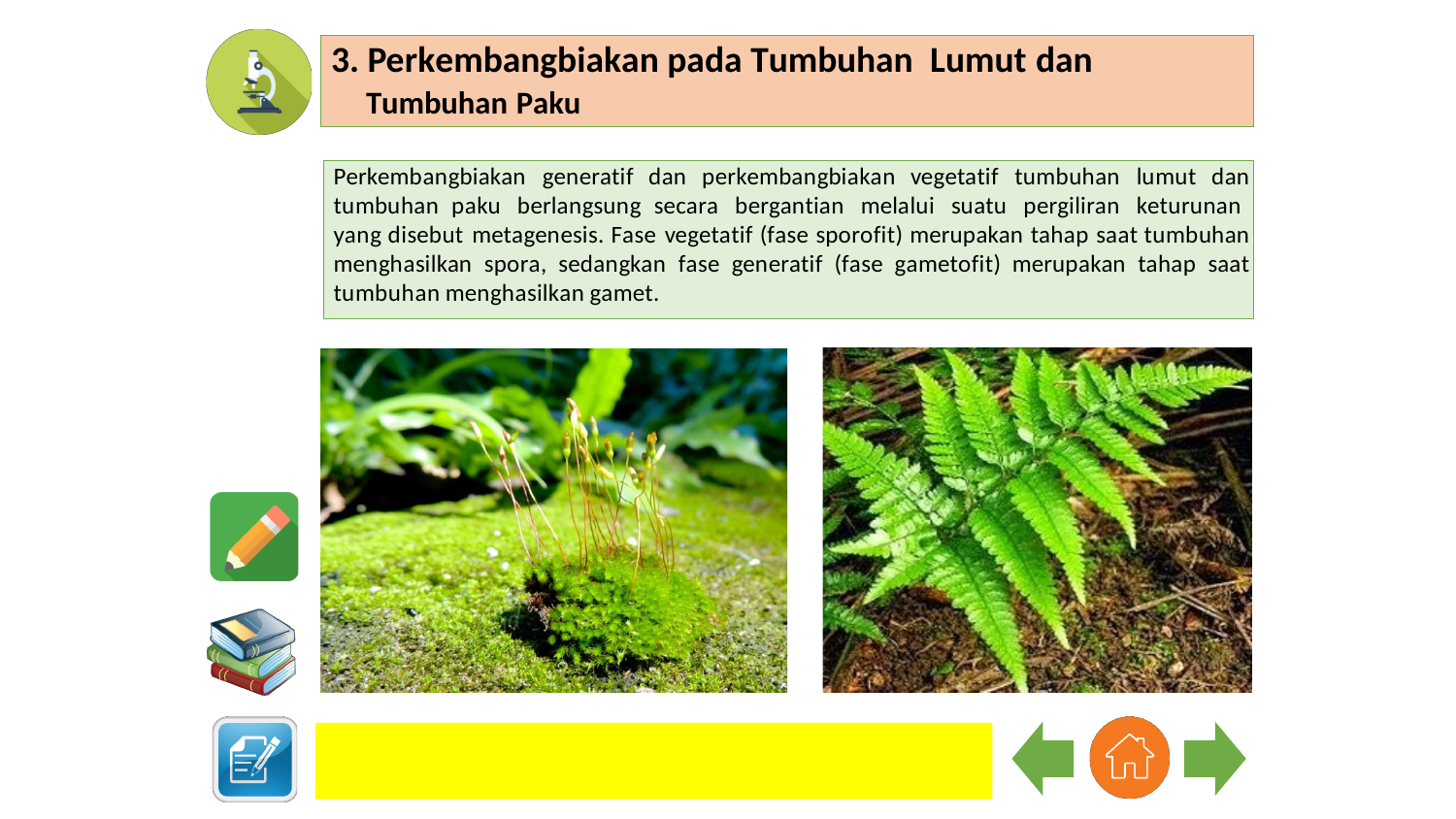

3. Perkembangbiakan pada Tumbuhan  Lumut dan
Tumbuhan Paku

Perkembangbiakan generatif dan perkembangbiakan vegetatif tumbuhan lumut dan tumbuhan paku  berlangsung secara  bergantian  melalui  suatu  pergiliran  keturunan  yang disebut metagenesis. Fase vegetatif (fase sporofit) merupakan tahap saat tumbuhan menghasilkan spora, sedangkan fase generatif (fase gametofit) merupakan tahap saat tumbuhan menghasilkan gamet.